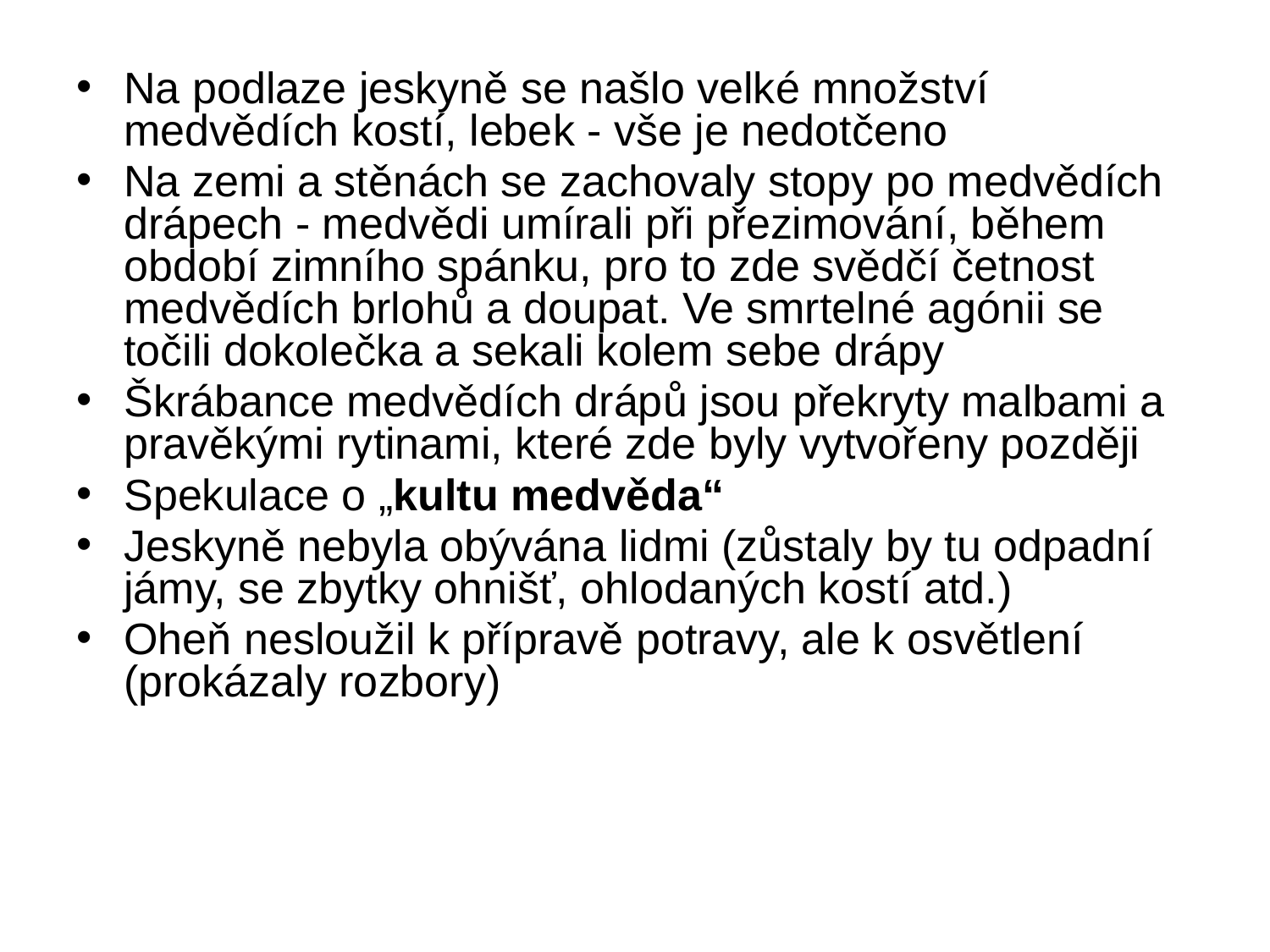

Na podlaze jeskyně se našlo velké množství medvědích kostí, lebek - vše je nedotčeno
Na zemi a stěnách se zachovaly stopy po medvědích drápech - medvědi umírali při přezimování, během období zimního spánku, pro to zde svědčí četnost medvědích brlohů a doupat. Ve smrtelné agónii se točili dokolečka a sekali kolem sebe drápy
Škrábance medvědích drápů jsou překryty malbami a pravěkými rytinami, které zde byly vytvořeny později
Spekulace o „kultu medvěda“
Jeskyně nebyla obývána lidmi (zůstaly by tu odpadní jámy, se zbytky ohnišť, ohlodaných kostí atd.)
Oheň nesloužil k přípravě potravy, ale k osvětlení (prokázaly rozbory)